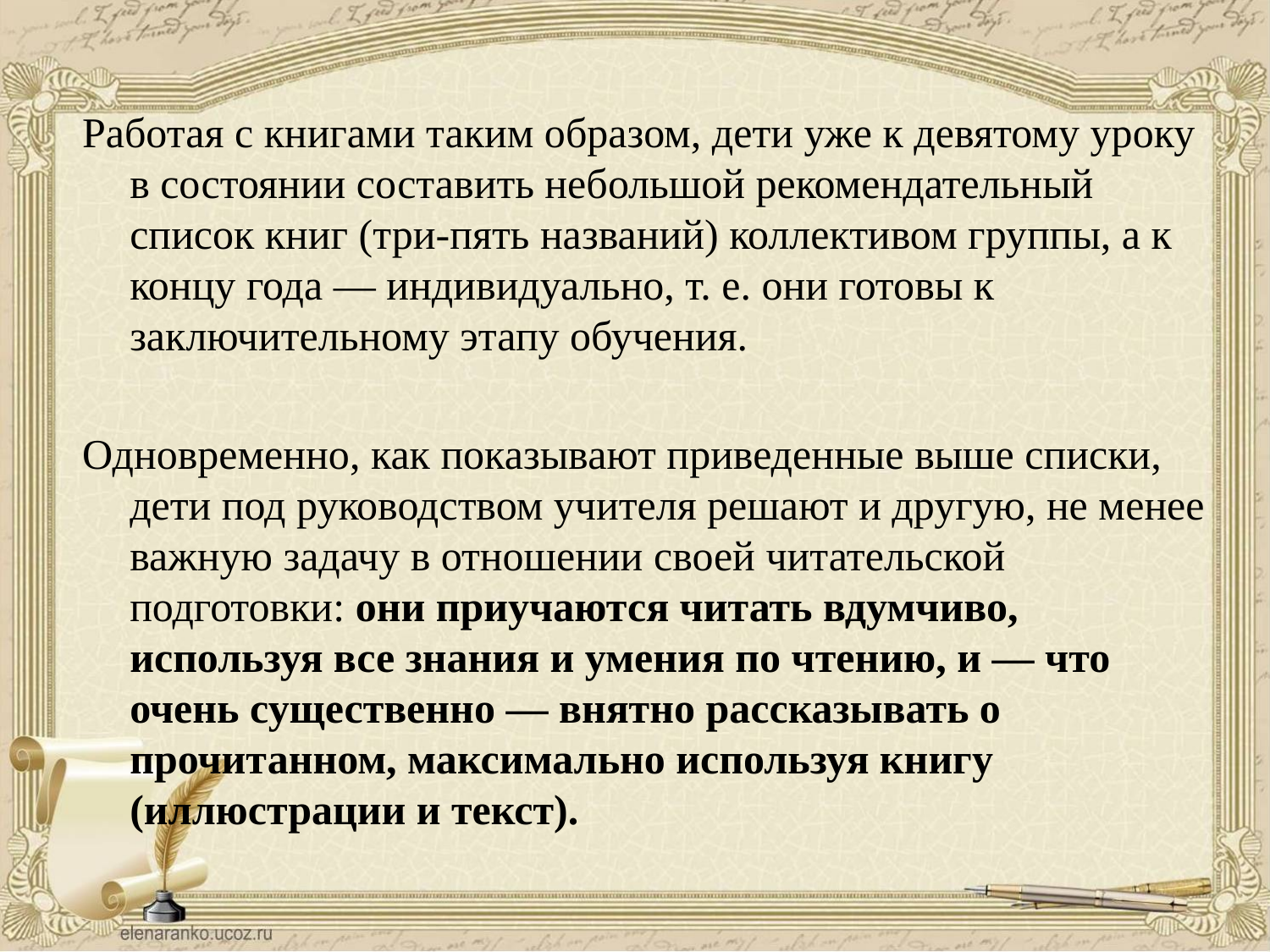

Работая с книгами таким образом, дети уже к девятому уроку в состоянии составить небольшой рекомендательный список книг (три-пять названий) коллективом группы, а к концу года — индивидуально, т. е. они готовы к заключительному этапу обучения.

Одновременно, как показывают приведенные выше списки, дети под руководством учителя решают и другую, не менее важную задачу в отношении своей читательской подготовки: они приучаются читать вдумчиво, используя все знания и умения по чтению, и — что очень существенно — внятно рассказывать о прочитанном, максимально используя книгу (иллюстрации и текст).